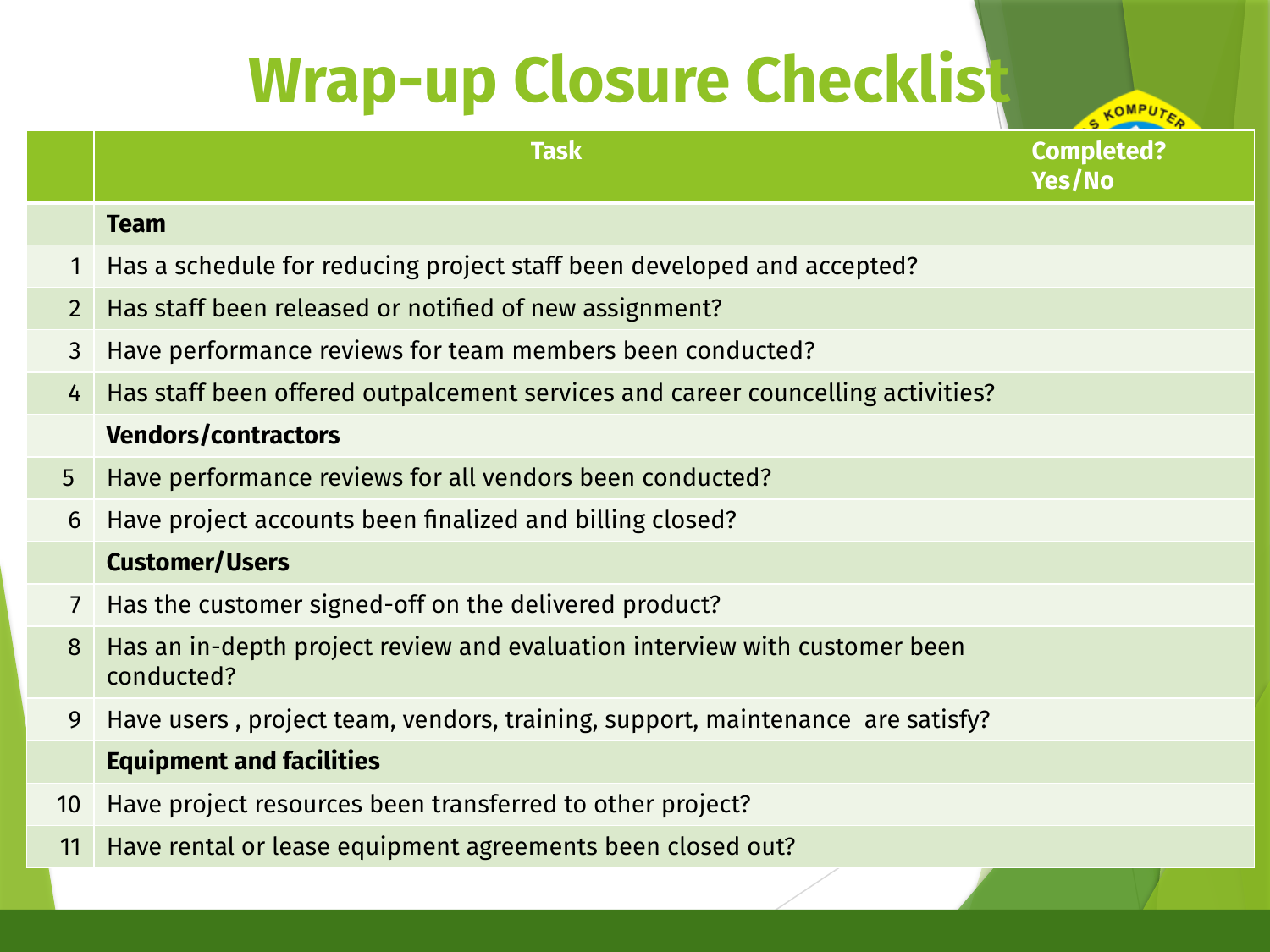

# Wrap-up Closure Checklist
|  | Task | Completed? Yes/No |
| --- | --- | --- |
|  | Team |  |
| 1 | Has a schedule for reducing project staff been developed and accepted? |  |
| 2 | Has staff been released or notified of new assignment? |  |
| 3 | Have performance reviews for team members been conducted? |  |
| 4 | Has staff been offered outpalcement services and career councelling activities? |  |
|  | Vendors/contractors |  |
| 5 | Have performance reviews for all vendors been conducted? |  |
| 6 | Have project accounts been finalized and billing closed? |  |
|  | Customer/Users |  |
| 7 | Has the customer signed-off on the delivered product? |  |
| 8 | Has an in-depth project review and evaluation interview with customer been conducted? |  |
| 9 | Have users , project team, vendors, training, support, maintenance are satisfy? |  |
|  | Equipment and facilities |  |
| 10 | Have project resources been transferred to other project? |  |
| 11 | Have rental or lease equipment agreements been closed out? |  |
9